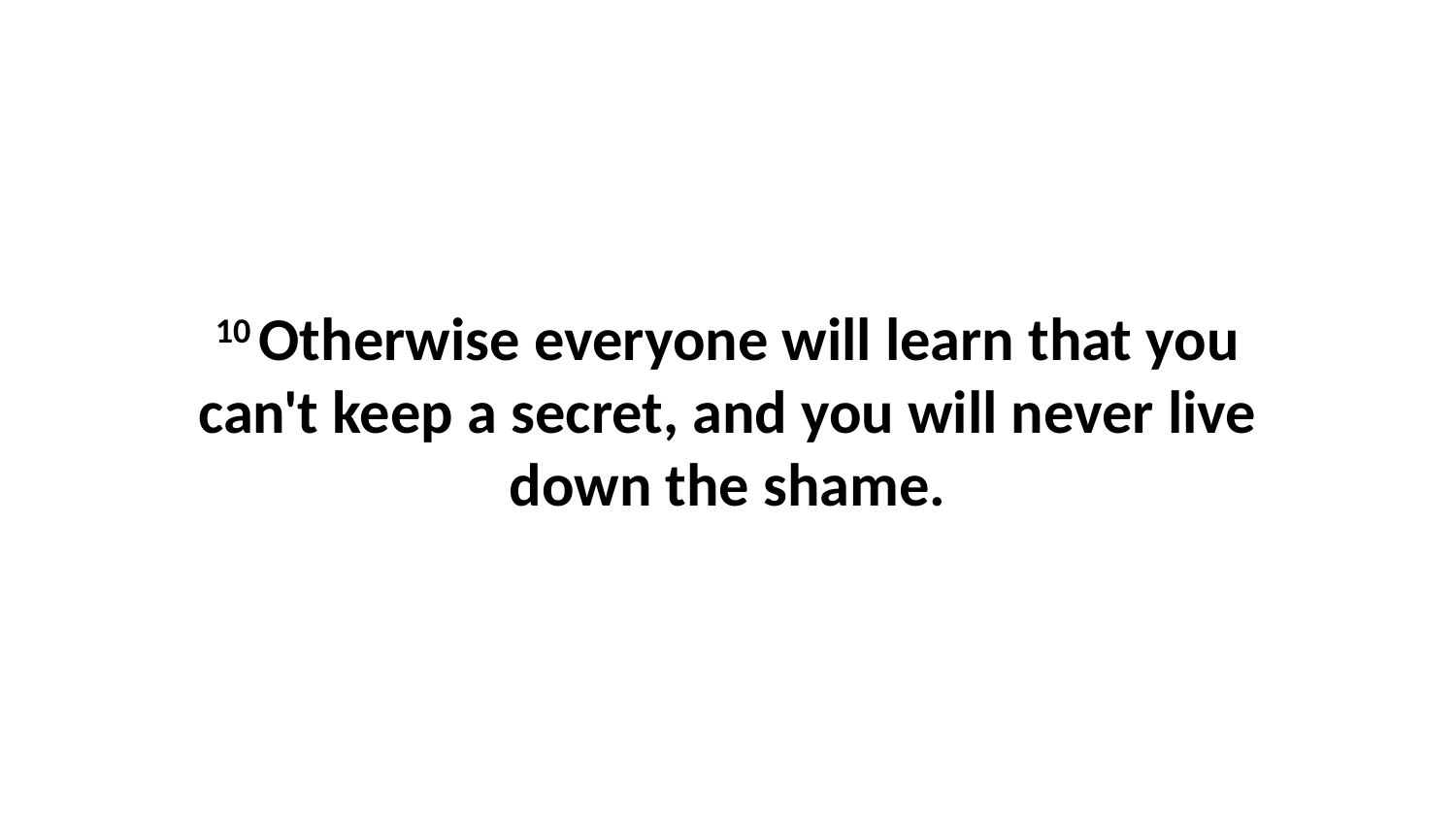

10 Otherwise everyone will learn that you can't keep a secret, and you will never live down the shame.